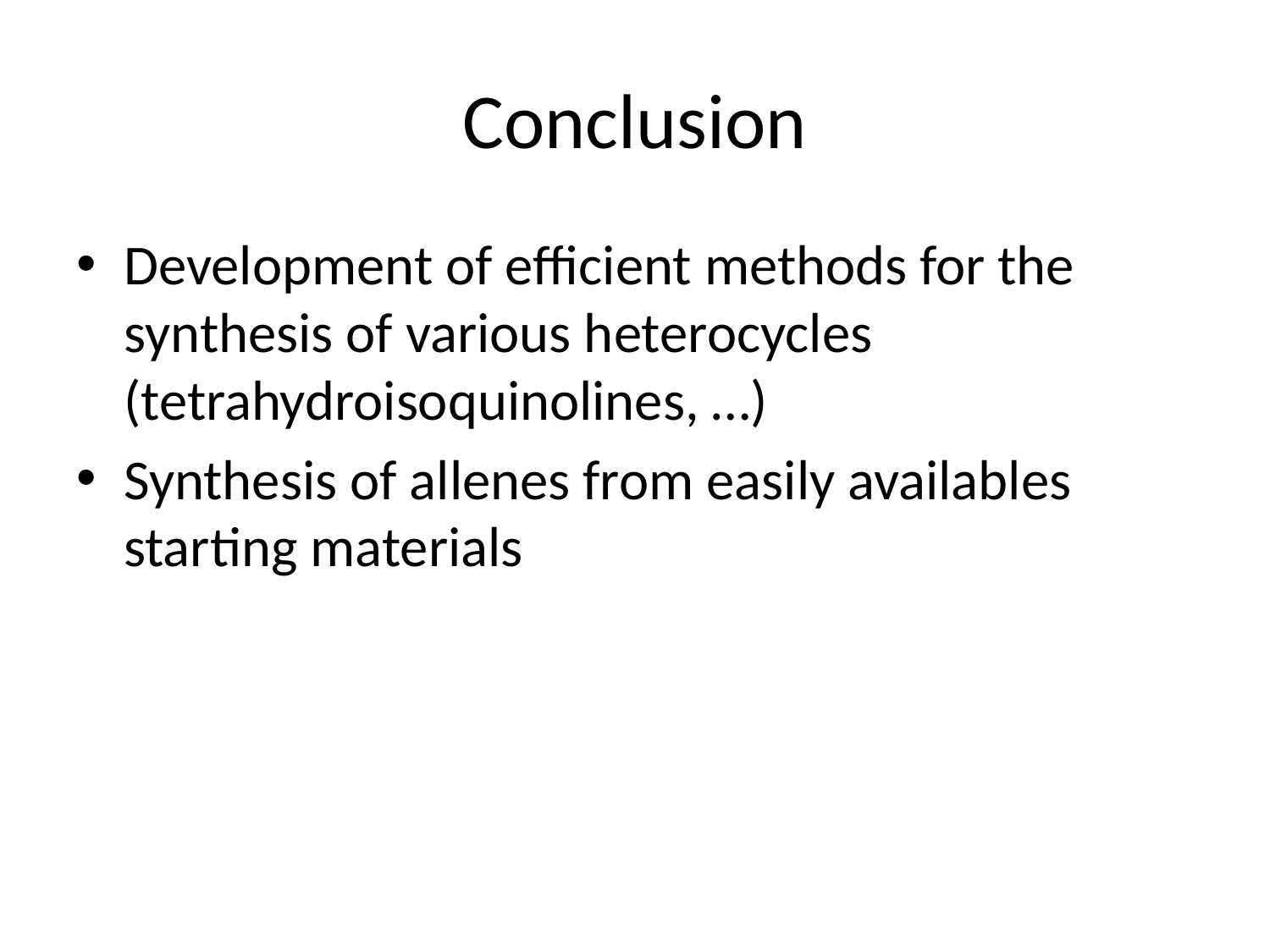

# Conclusion
Development of efficient methods for the synthesis of various heterocycles (tetrahydroisoquinolines, …)
Synthesis of allenes from easily availables starting materials